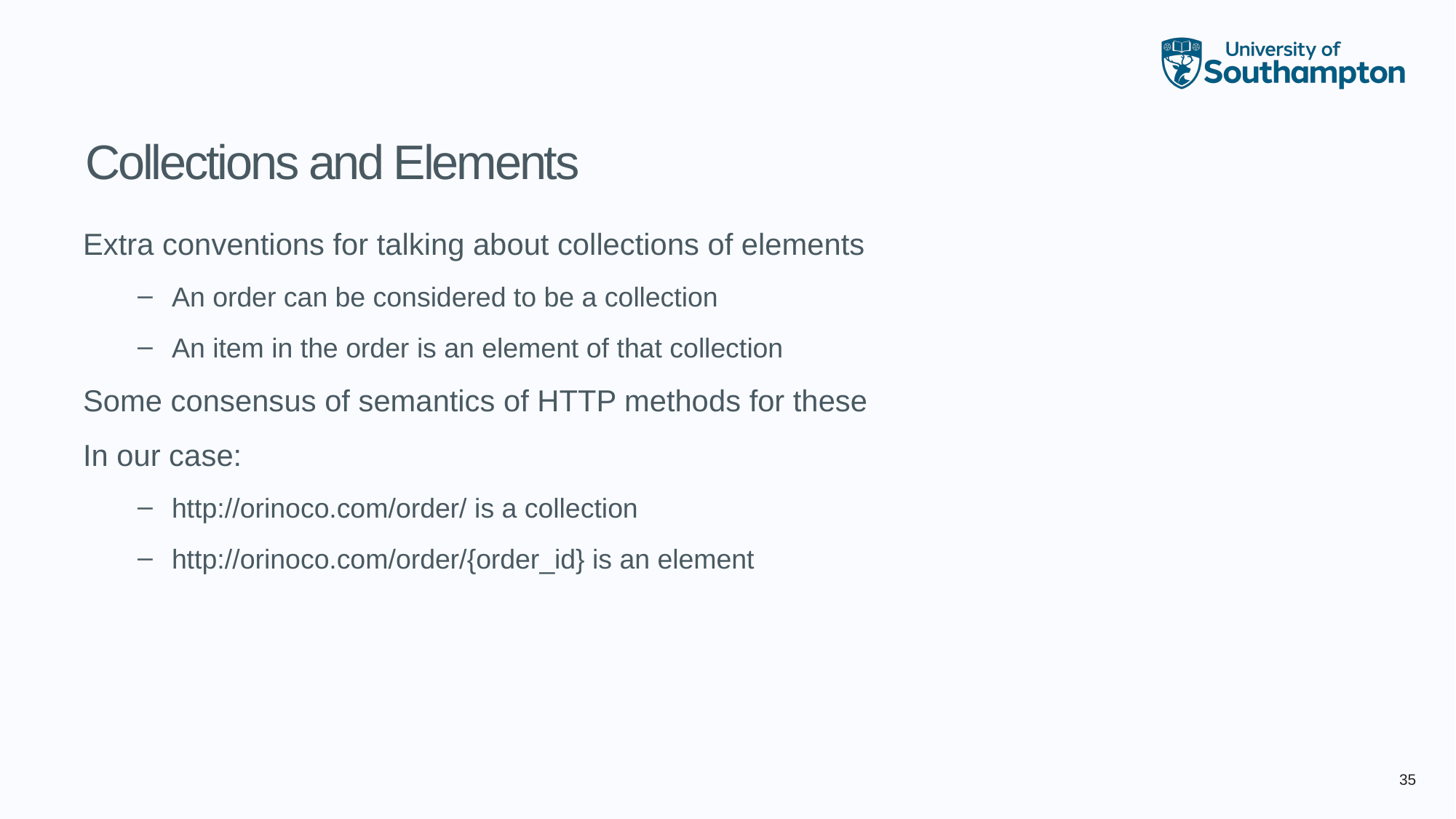

# Collections and Elements
Extra conventions for talking about collections of elements
An order can be considered to be a collection
An item in the order is an element of that collection
Some consensus of semantics of HTTP methods for these
In our case:
http://orinoco.com/order/ is a collection
http://orinoco.com/order/{order_id} is an element